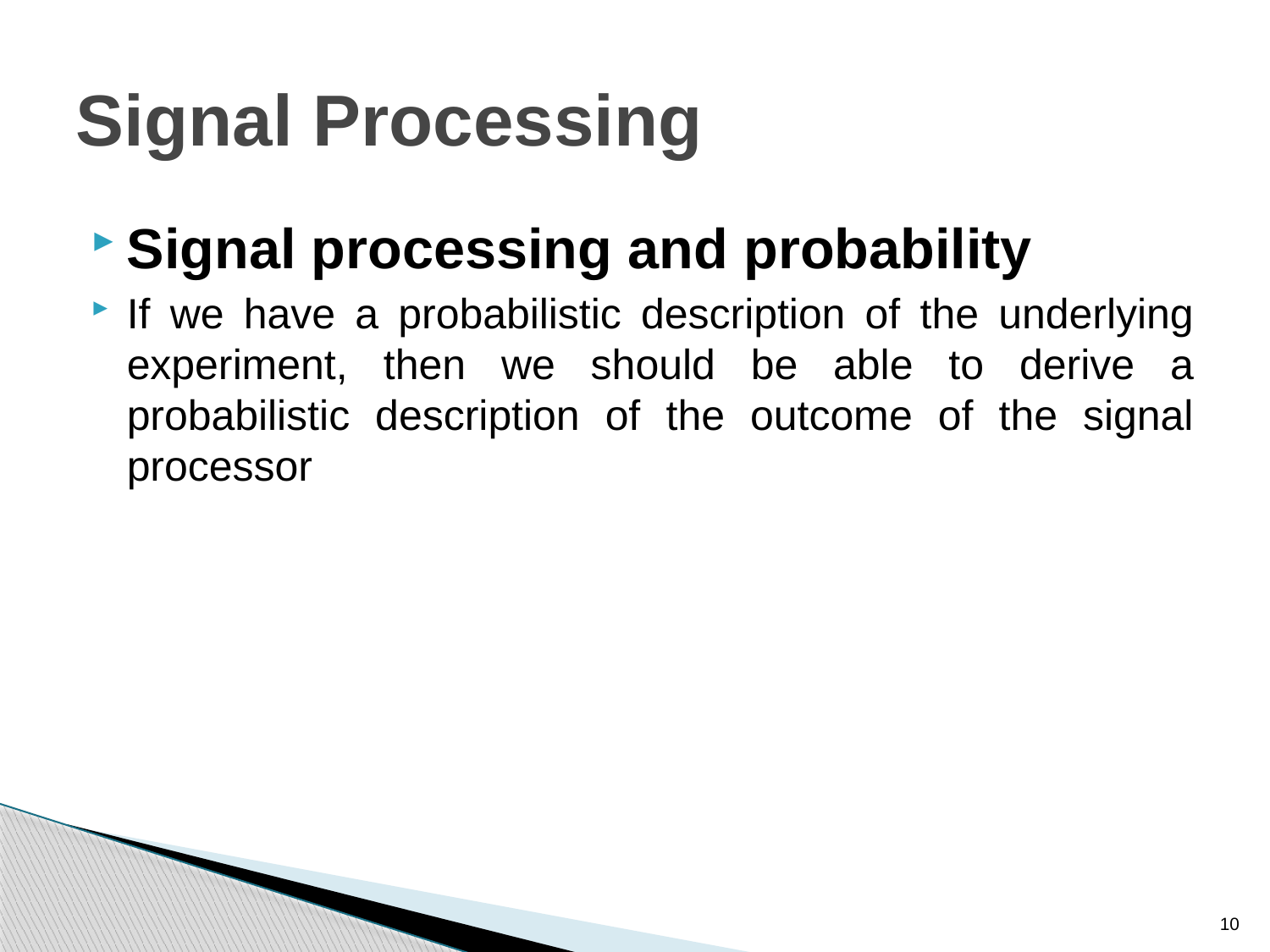

# Signal Processing
Signal processing and probability
If we have a probabilistic description of the underlying experiment, then we should be able to derive a probabilistic description of the outcome of the signal processor
10